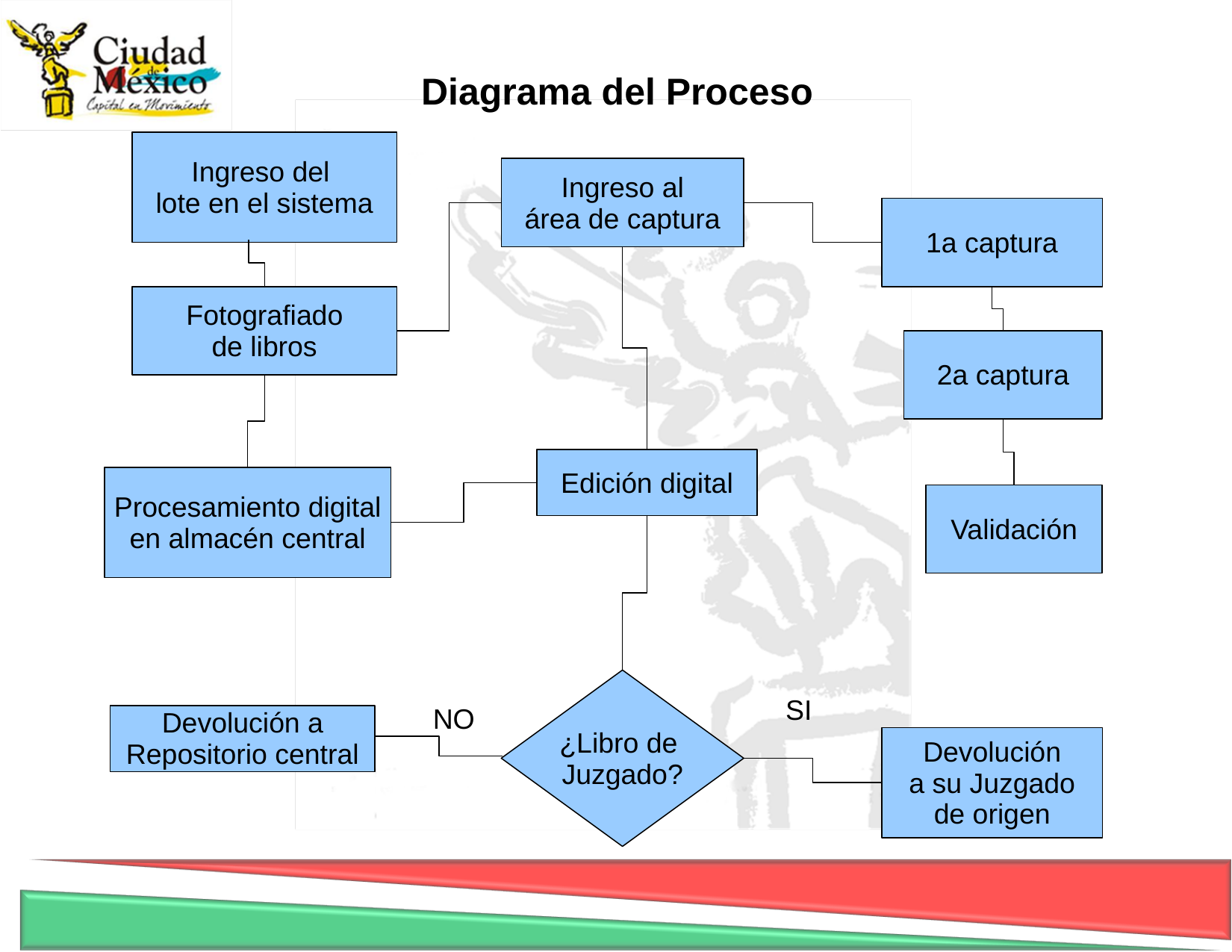

Diagrama del Proceso
Ingreso del
lote en el sistema
Ingreso al
área de captura
1a captura
Fotografiado
de libros
2a captura
Edición digital
Procesamiento digital
en almacén central
Validación
¿Libro de
Juzgado?
SI
NO
Devolución a
Repositorio central
Devolución
a su Juzgado
de origen